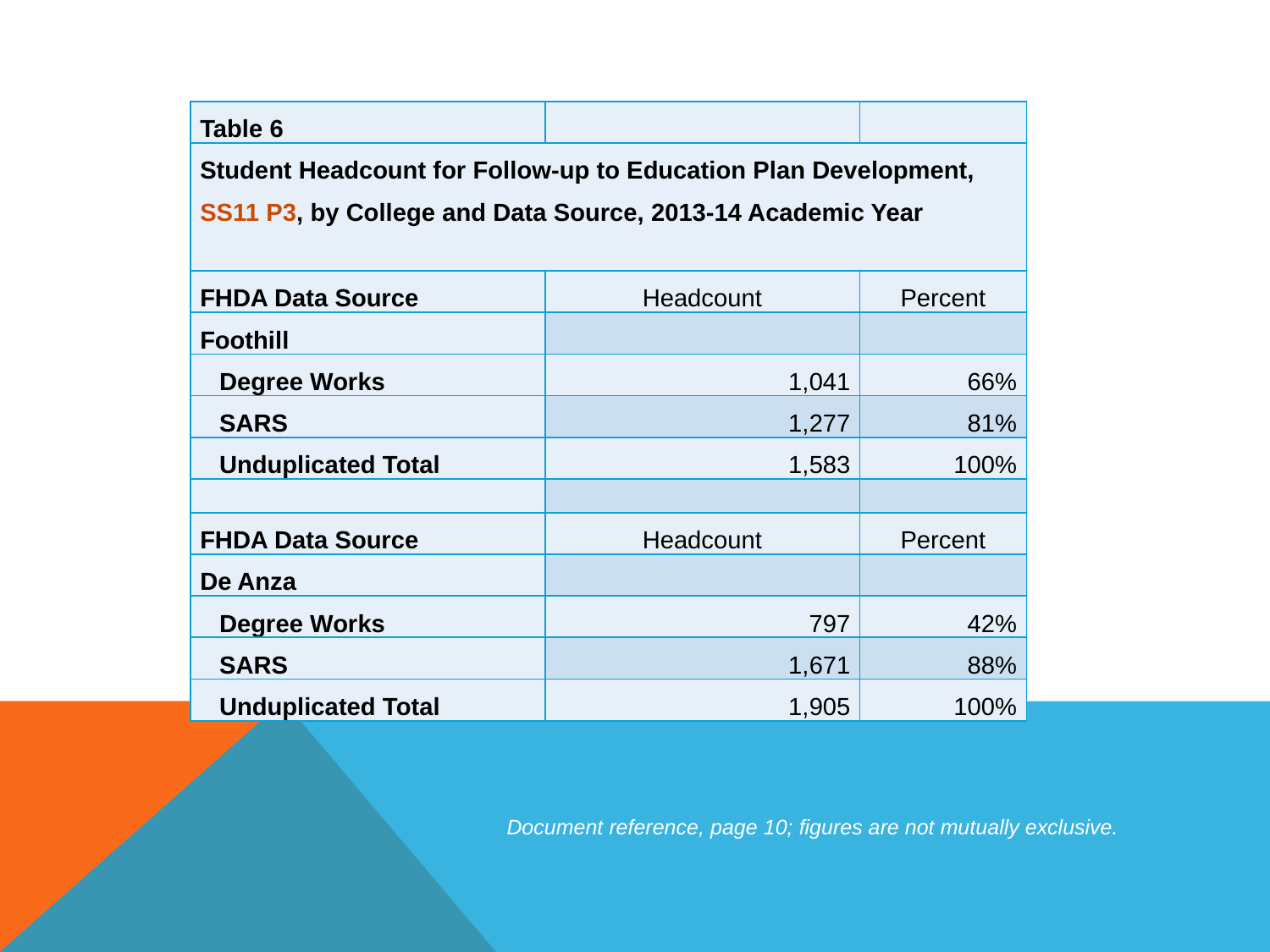

| Table 6 |  |  |
| --- | --- | --- |
| Student Headcount for Follow-up to Education Plan Development, SS11 P3, by College and Data Source, 2013-14 Academic Year |  |  |
| FHDA Data Source | Headcount | Percent |
| Foothill |  |  |
| Degree Works | 1,041 | 66% |
| SARS | 1,277 | 81% |
| Unduplicated Total | 1,583 | 100% |
|  |  |  |
| FHDA Data Source | Headcount | Percent |
| De Anza |  |  |
| Degree Works | 797 | 42% |
| SARS | 1,671 | 88% |
| Unduplicated Total | 1,905 | 100% |
Document reference, page 10; figures are not mutually exclusive.